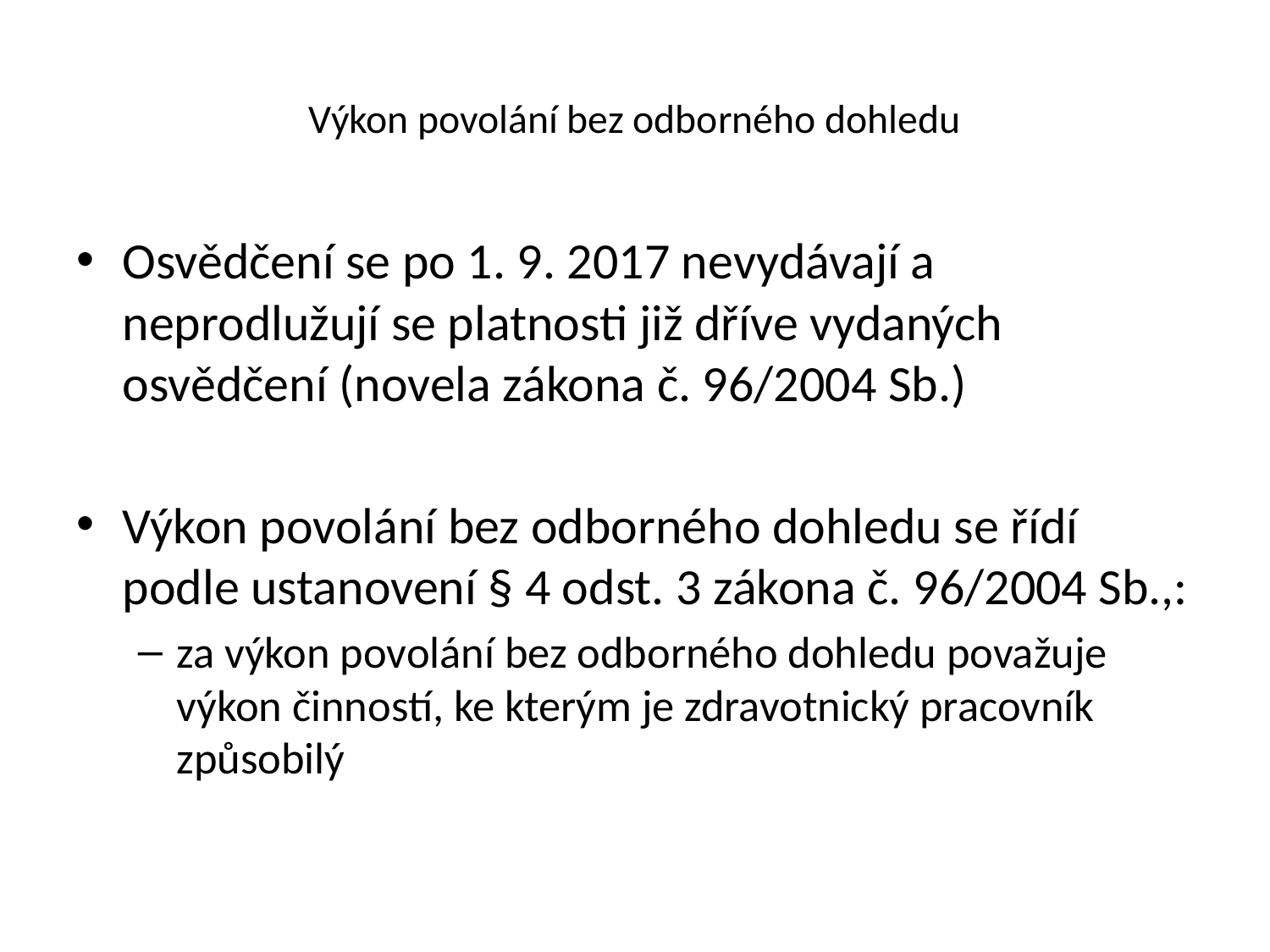

# Výkon povolání bez odborného dohledu
Osvědčení se po 1. 9. 2017 nevydávají a neprodlužují se platnosti již dříve vydaných osvědčení (novela zákona č. 96/2004 Sb.)

Výkon povolání bez odborného dohledu se řídí podle ustanovení § 4 odst. 3 zákona č. 96/2004 Sb.,:
za výkon povolání bez odborného dohledu považuje výkon činností, ke kterým je zdravotnický pracovník způsobilý